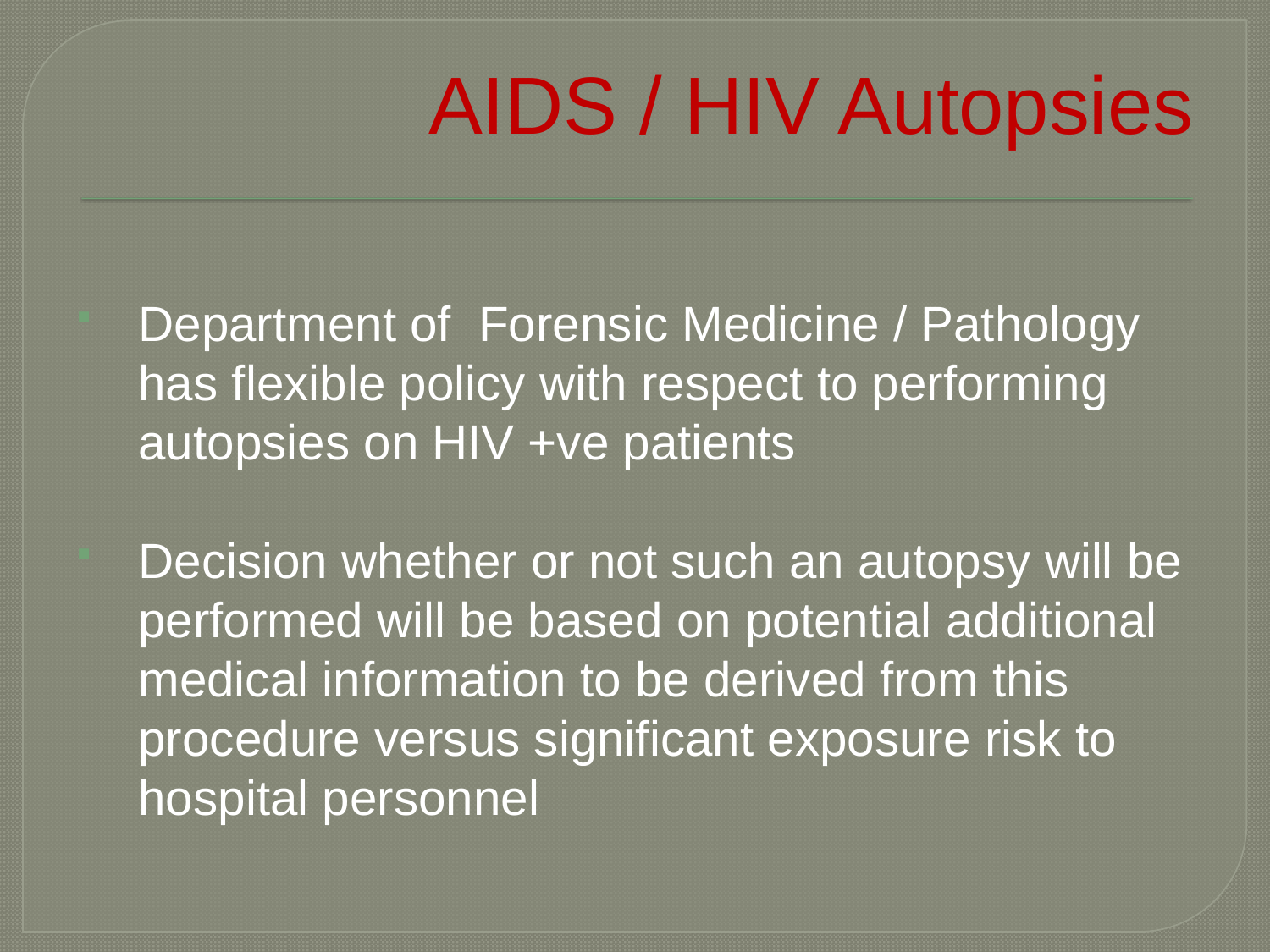

# AIDS / HIV Autopsies
Department of  Forensic Medicine / Pathology has flexible policy with respect to performing autopsies on HIV +ve patients

Decision whether or not such an autopsy will be performed will be based on potential additional medical information to be derived from this procedure versus significant exposure risk to hospital personnel